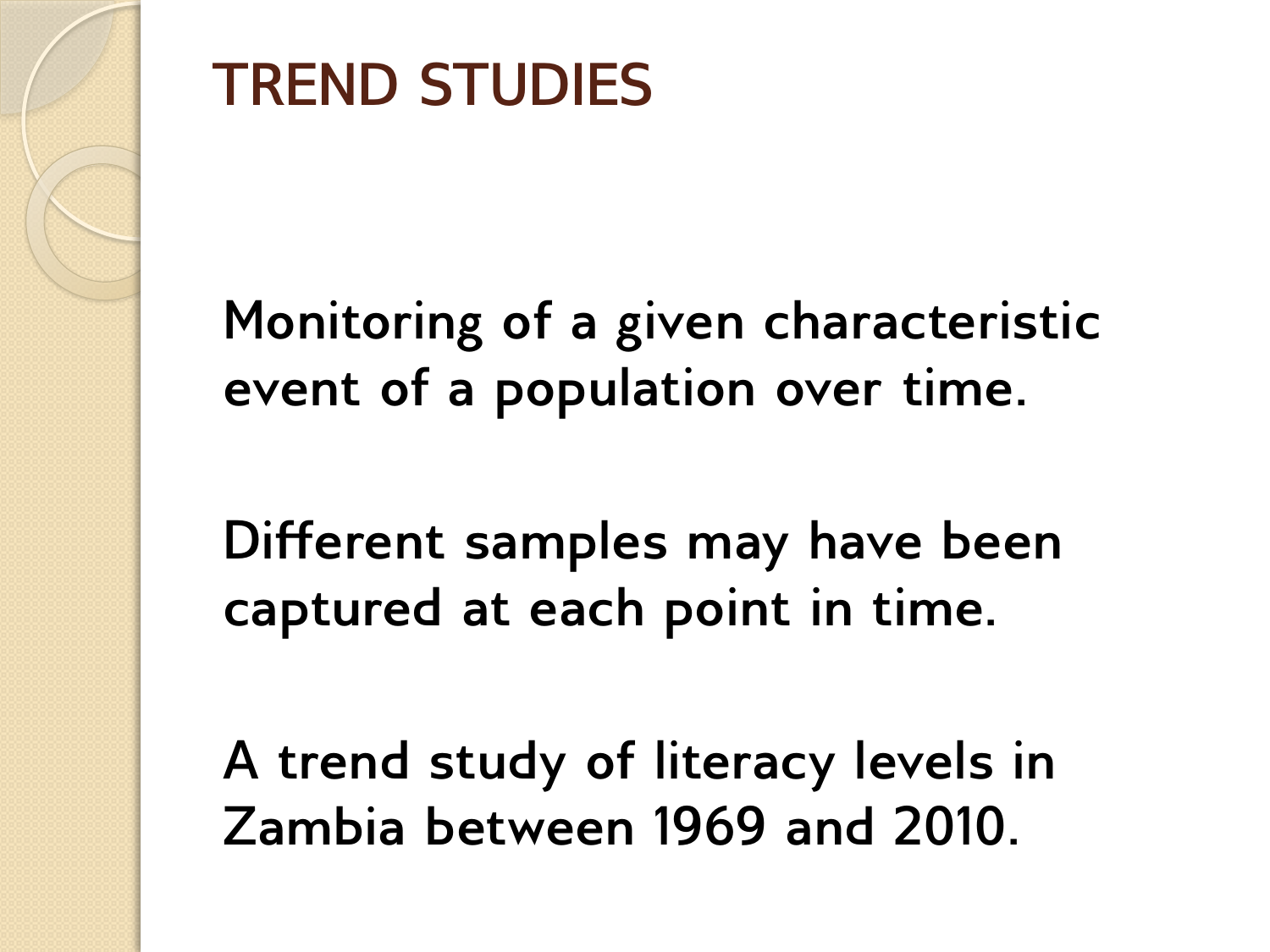

# TREND STUDIES

Monitoring of a given characteristic event of a population over time.

Different samples may have been captured at each point in time.

A trend study of literacy levels in Zambia between 1969 and 2010.